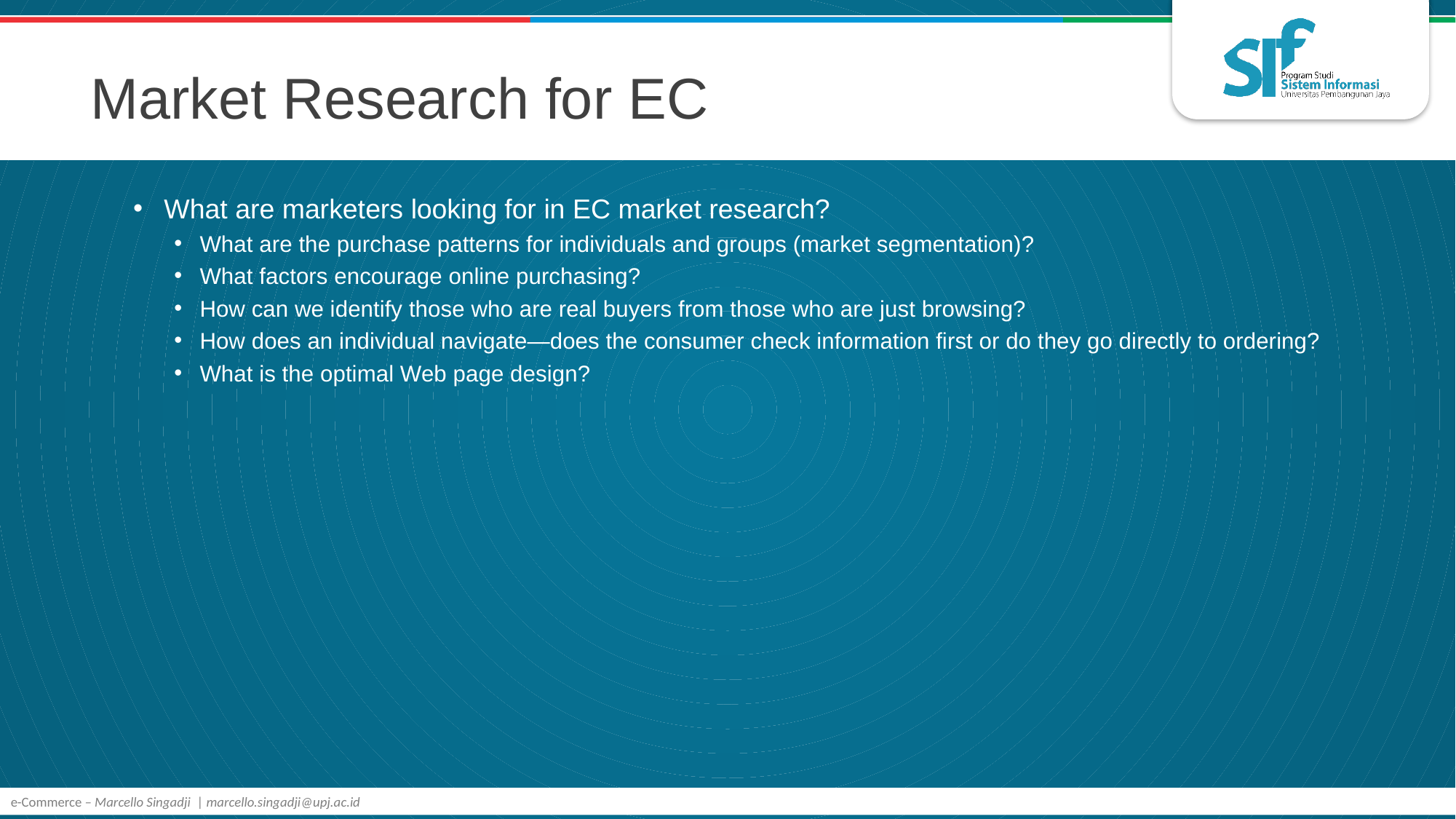

# Market Research for EC
What are marketers looking for in EC market research?
What are the purchase patterns for individuals and groups (market segmentation)?
What factors encourage online purchasing?
How can we identify those who are real buyers from those who are just browsing?
How does an individual navigate—does the consumer check information first or do they go directly to ordering?
What is the optimal Web page design?